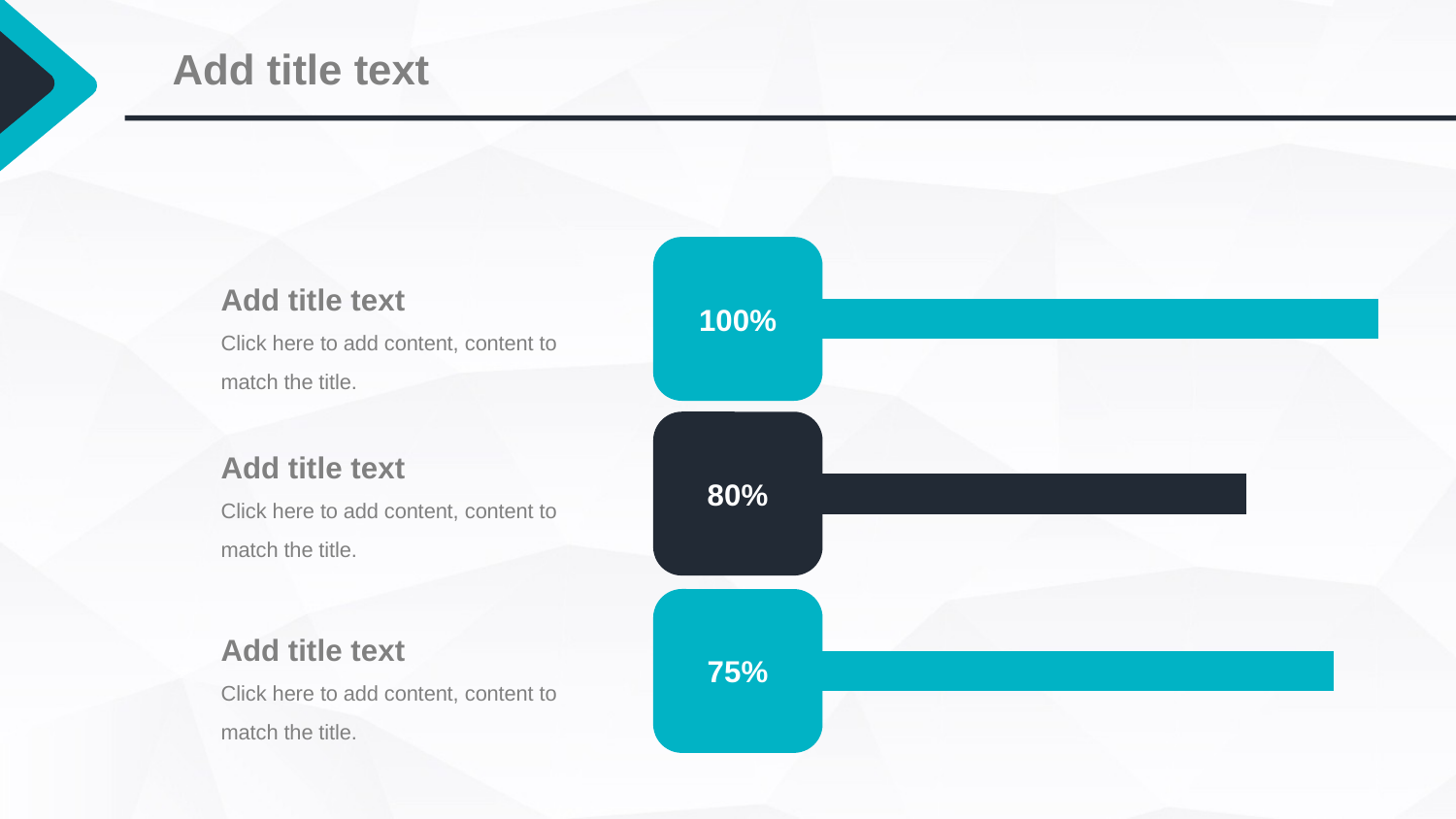

Add title text

100%
Add title text
Click here to add content, content to match the title.
80%
Add title text
Click here to add content, content to match the title.
75%
Add title text
Click here to add content, content to match the title.